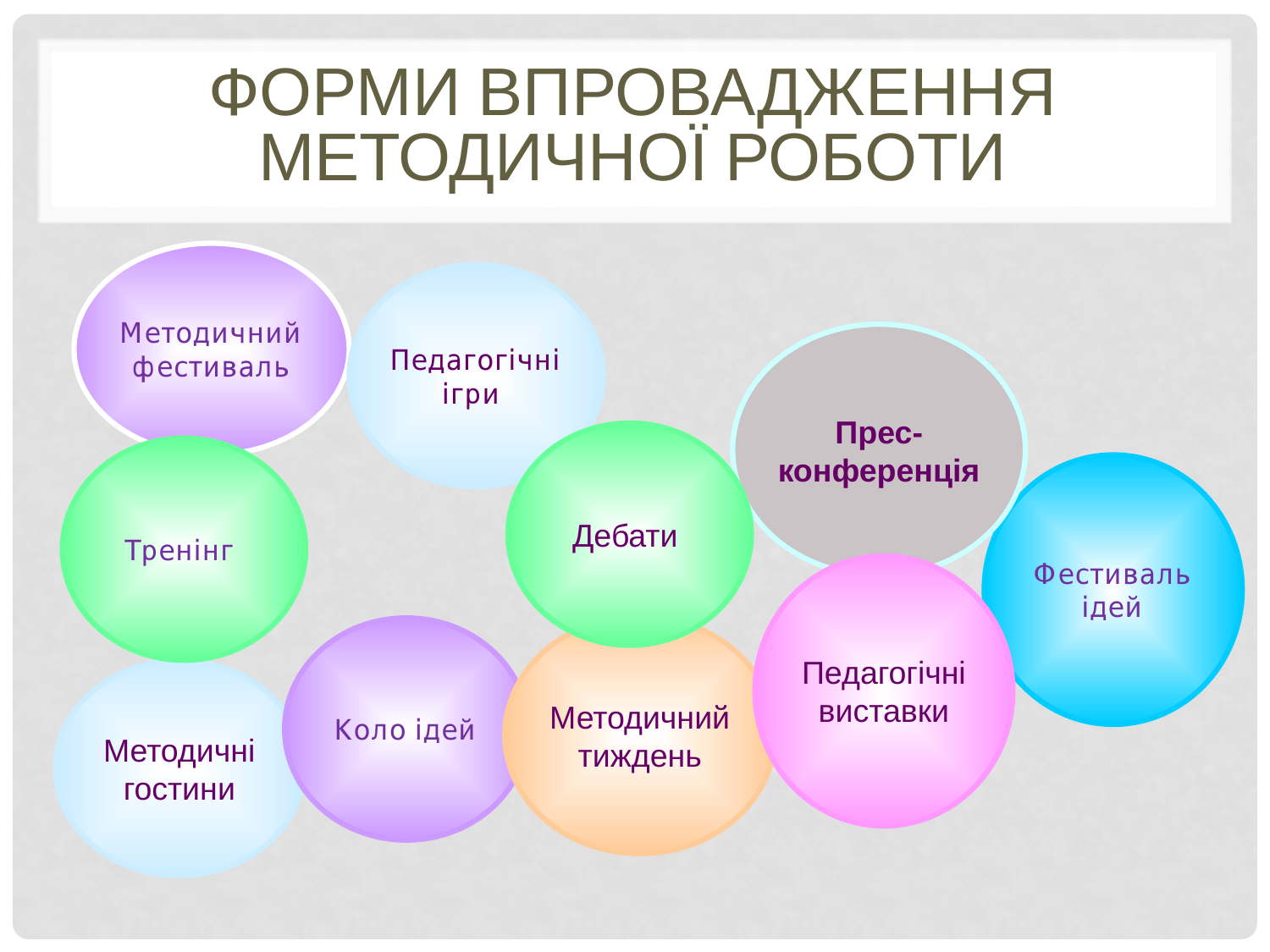

# Форми впровадження методичної роботи

Методичний фестиваль
Педагогічні ігри
Прес-конференція
Дебати
Тренінг
Фестиваль ідей
Педагогічні виставки
Методичний тиждень
Коло ідей
Методичні гостини